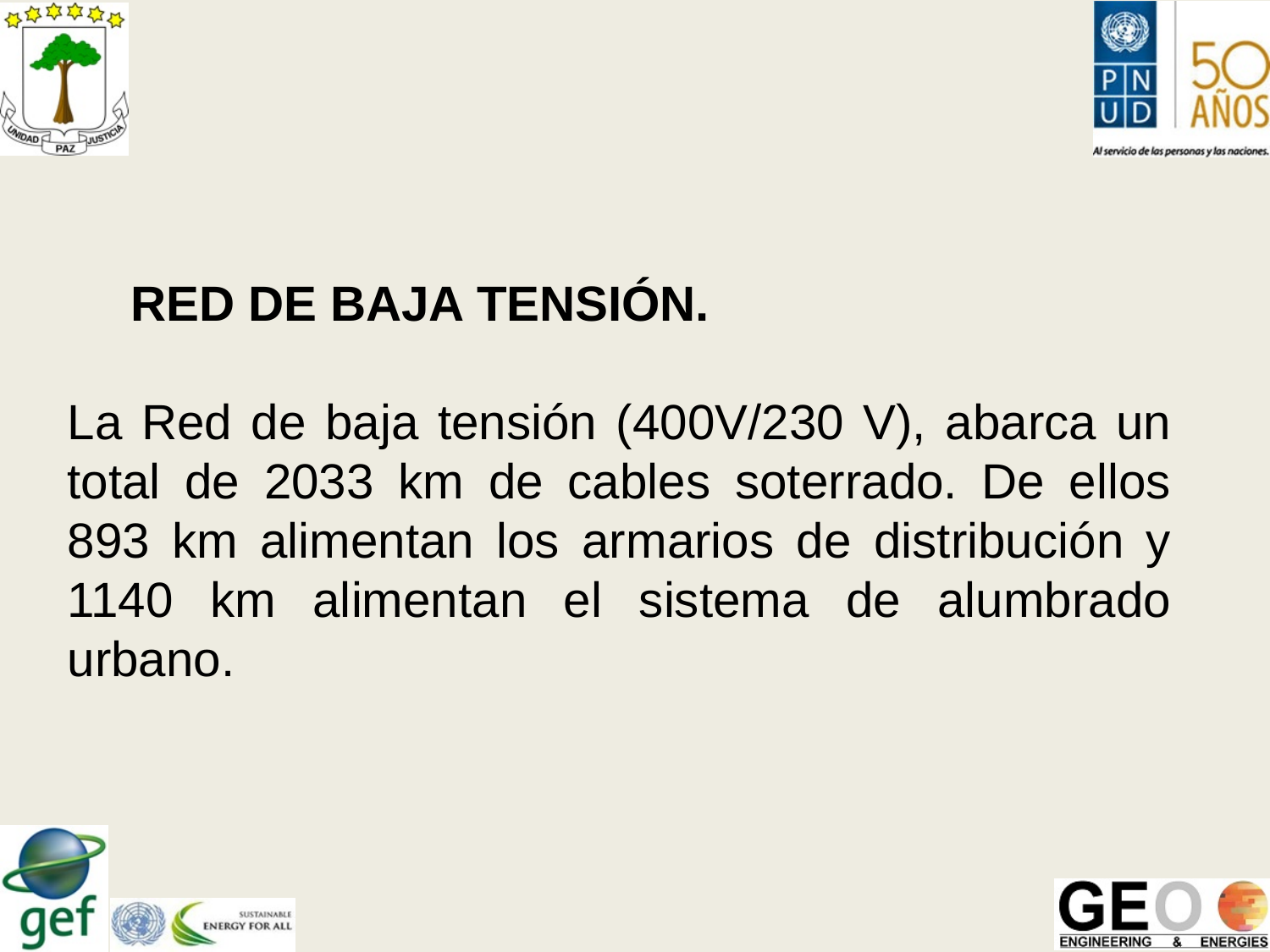

RED DE BAJA TENSIÓN.

La Red de baja tensión (400V/230 V), abarca un total de 2033 km de cables soterrado. De ellos 893 km alimentan los armarios de distribución y 1140 km alimentan el sistema de alumbrado urbano.